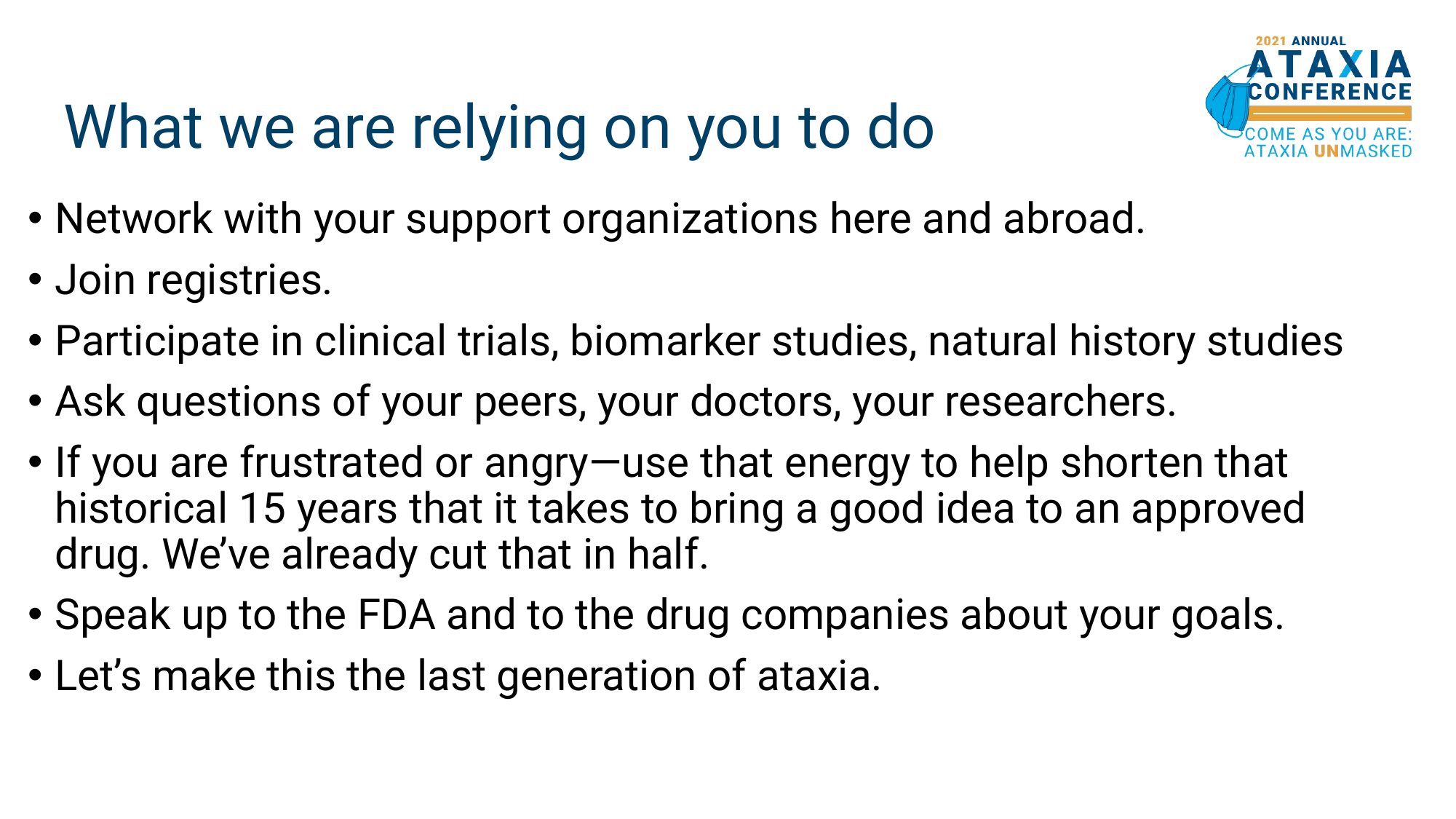

# What we are relying on you to do
Network with your support organizations here and abroad.
Join registries.
Participate in clinical trials, biomarker studies, natural history studies
Ask questions of your peers, your doctors, your researchers.
If you are frustrated or angry—use that energy to help shorten that historical 15 years that it takes to bring a good idea to an approved drug. We’ve already cut that in half.
Speak up to the FDA and to the drug companies about your goals.
Let’s make this the last generation of ataxia.